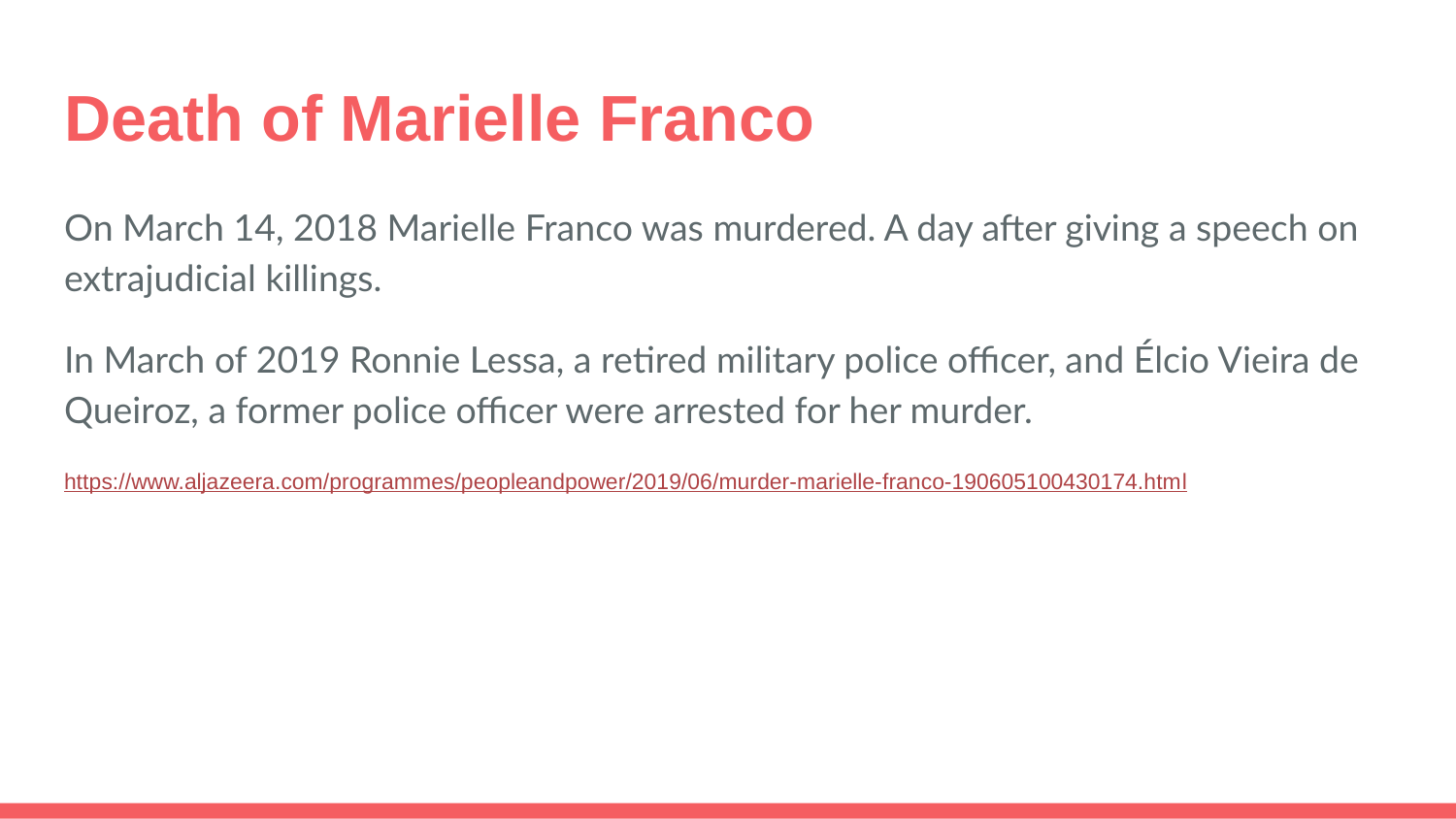

# Death of Marielle Franco
On March 14, 2018 Marielle Franco was murdered. A day after giving a speech on extrajudicial killings.
In March of 2019 Ronnie Lessa, a retired military police officer, and Élcio Vieira de Queiroz, a former police officer were arrested for her murder.
https://www.aljazeera.com/programmes/peopleandpower/2019/06/murder-marielle-franco-190605100430174.html